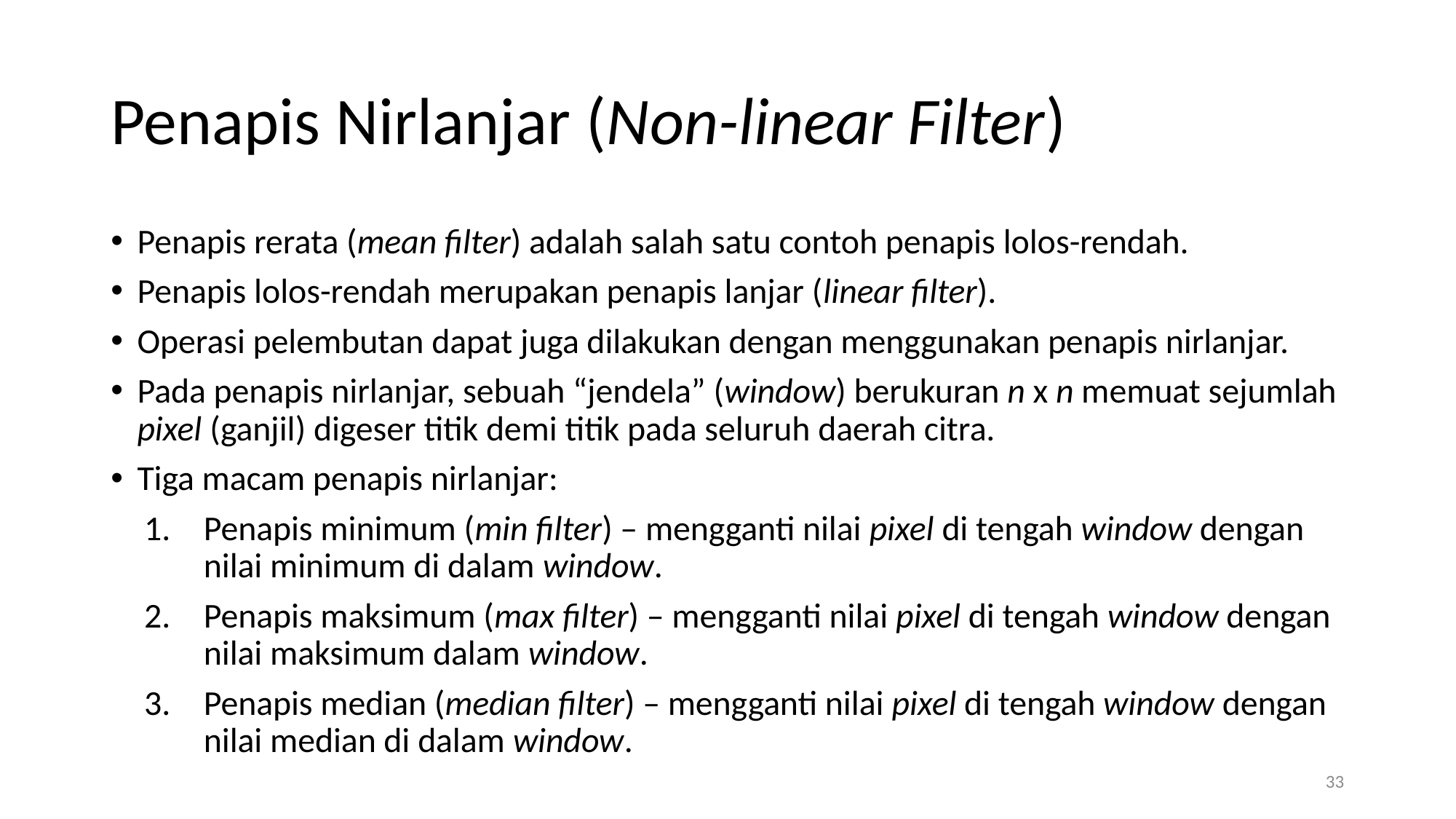

# Penapis Nirlanjar (Non-linear Filter)
Penapis rerata (mean filter) adalah salah satu contoh penapis lolos-rendah.
Penapis lolos-rendah merupakan penapis lanjar (linear filter).
Operasi pelembutan dapat juga dilakukan dengan menggunakan penapis nirlanjar.
Pada penapis nirlanjar, sebuah “jendela” (window) berukuran n x n memuat sejumlah pixel (ganjil) digeser titik demi titik pada seluruh daerah citra.
Tiga macam penapis nirlanjar:
Penapis minimum (min filter) – mengganti nilai pixel di tengah window dengan nilai minimum di dalam window.
Penapis maksimum (max filter) – mengganti nilai pixel di tengah window dengan nilai maksimum dalam window.
Penapis median (median filter) – mengganti nilai pixel di tengah window dengan nilai median di dalam window.

33